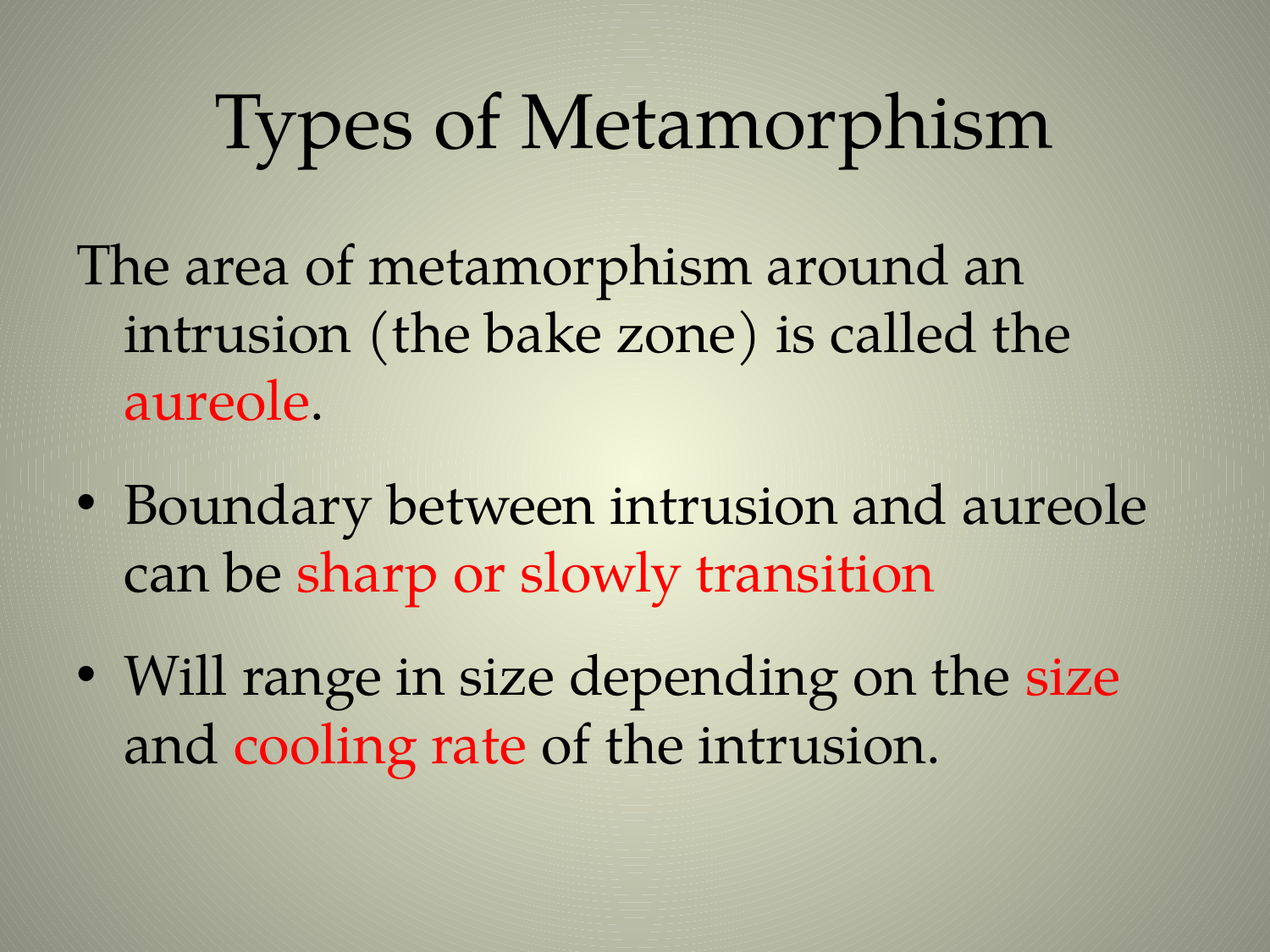

# Types of Metamorphism
The area of metamorphism around an intrusion (the bake zone) is called the aureole.

Boundary between intrusion and aureole can be sharp or slowly transition

Will range in size depending on the size and cooling rate of the intrusion.